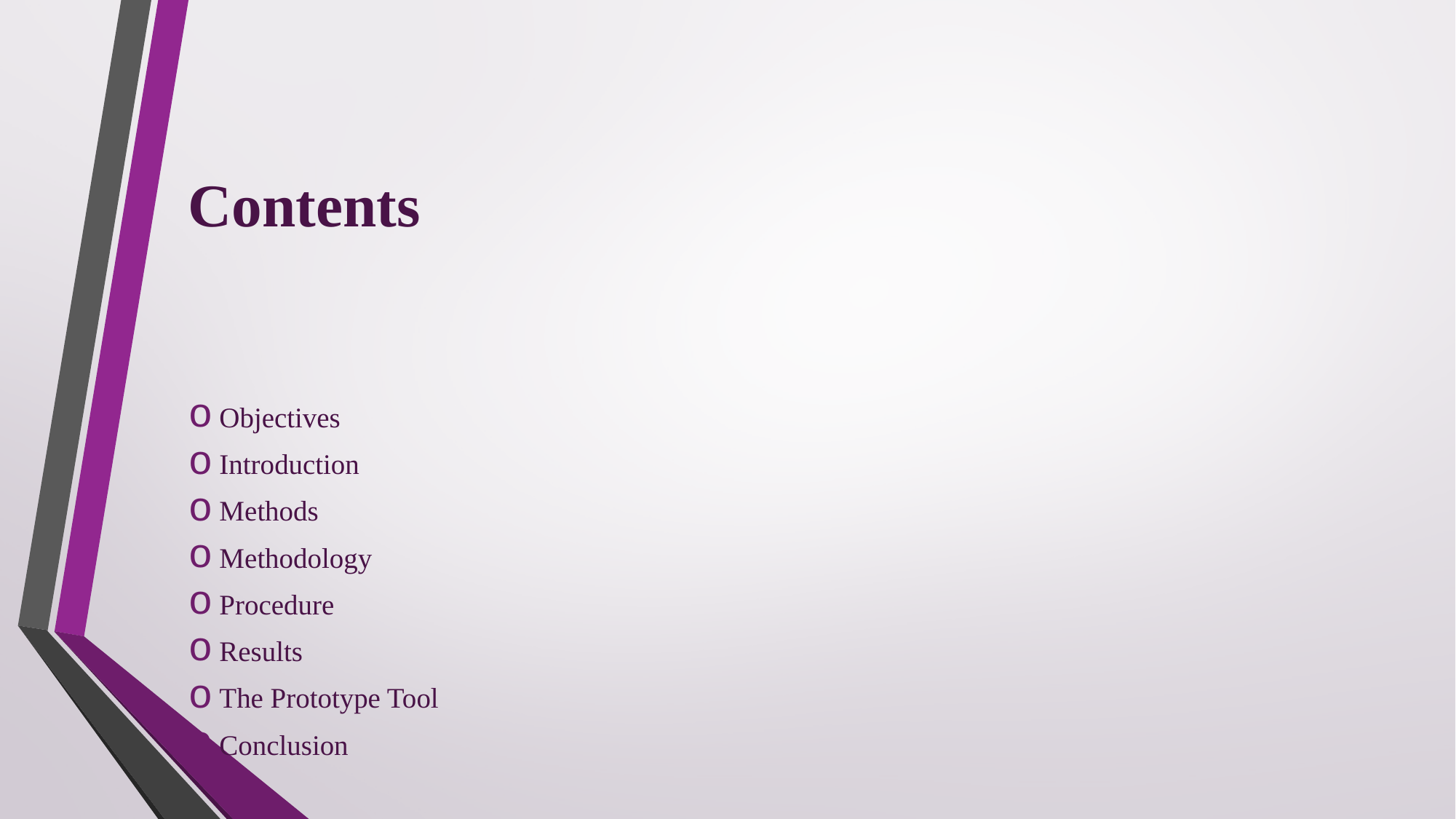

# Contents
Objectives
Introduction
Methods
Methodology
Procedure
Results
The Prototype Tool
Conclusion